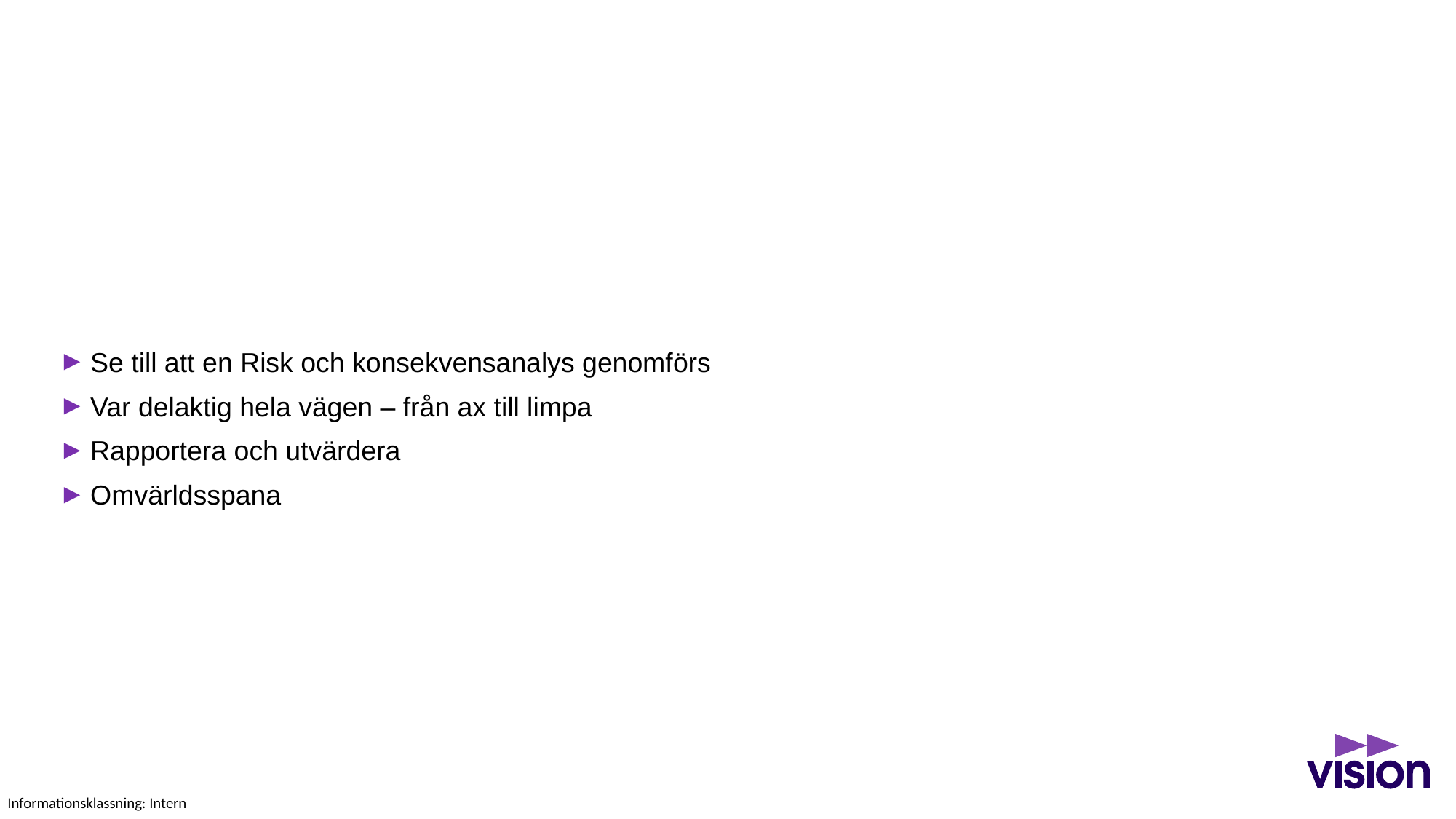

#

Se till att en Risk och konsekvensanalys genomförs
Var delaktig hela vägen – från ax till limpa
Rapportera och utvärdera
Omvärldsspana